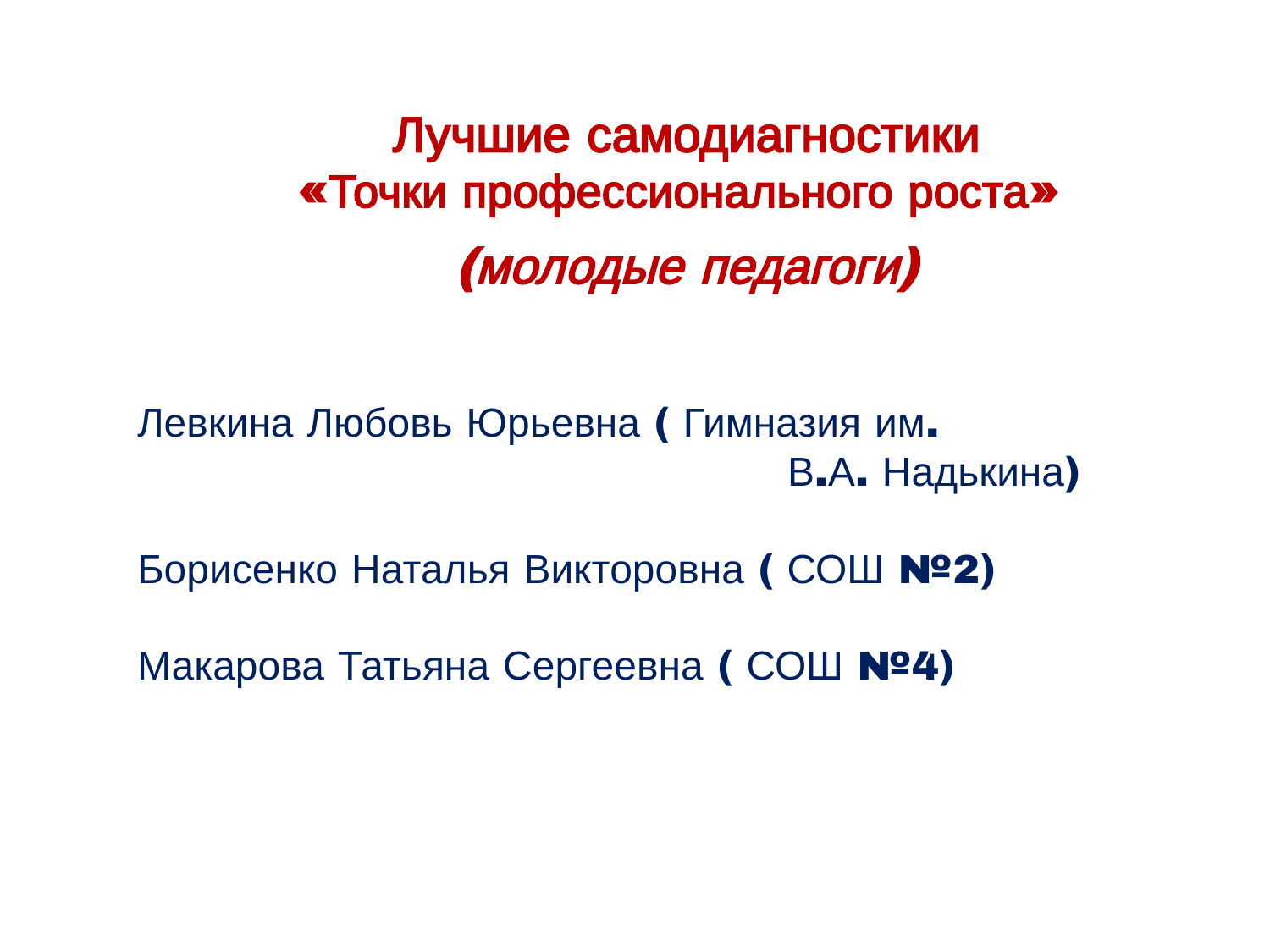

Лучшие самодиагностики
«Точки профессионального роста»
(молодые педагоги)

Левкина Любовь Юрьевна ( Гимназия им.
                                                В.А. Надькина)

Борисенко Наталья Викторовна ( СОШ №2)

Макарова Татьяна Сергеевна ( СОШ №4)